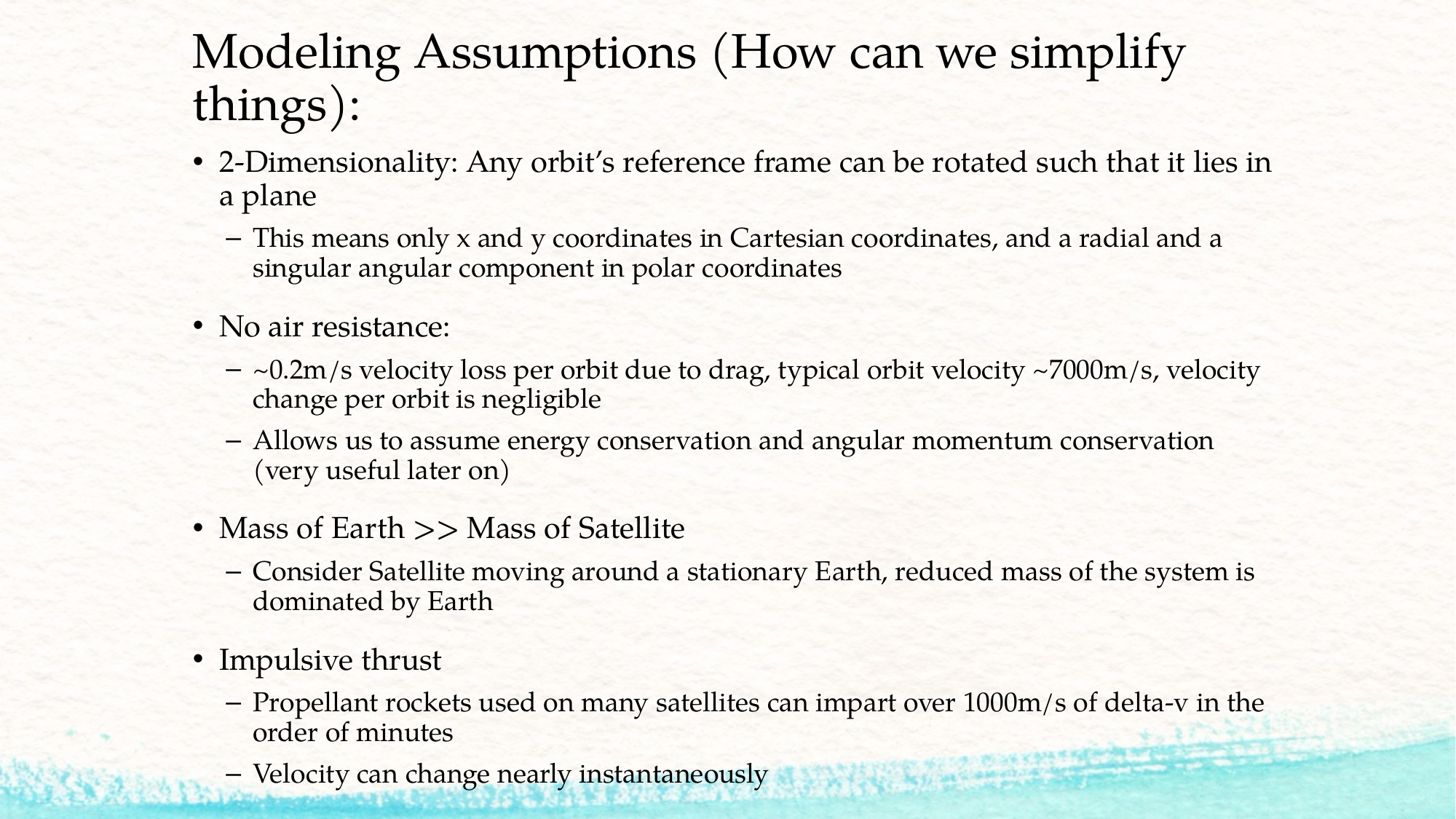

# Modeling Assumptions (How can we simplify things):
2-Dimensionality: Any orbit’s reference frame can be rotated such that it lies in a plane
This means only x and y coordinates in Cartesian coordinates, and a radial and a singular angular component in polar coordinates
No air resistance:
~0.2m/s velocity loss per orbit due to drag, typical orbit velocity ~7000m/s, velocity change per orbit is negligible
Allows us to assume energy conservation and angular momentum conservation (very useful later on)
Mass of Earth >> Mass of Satellite
Consider Satellite moving around a stationary Earth, reduced mass of the system is dominated by Earth
Impulsive thrust
Propellant rockets used on many satellites can impart over 1000m/s of delta-v in the order of minutes
Velocity can change nearly instantaneously